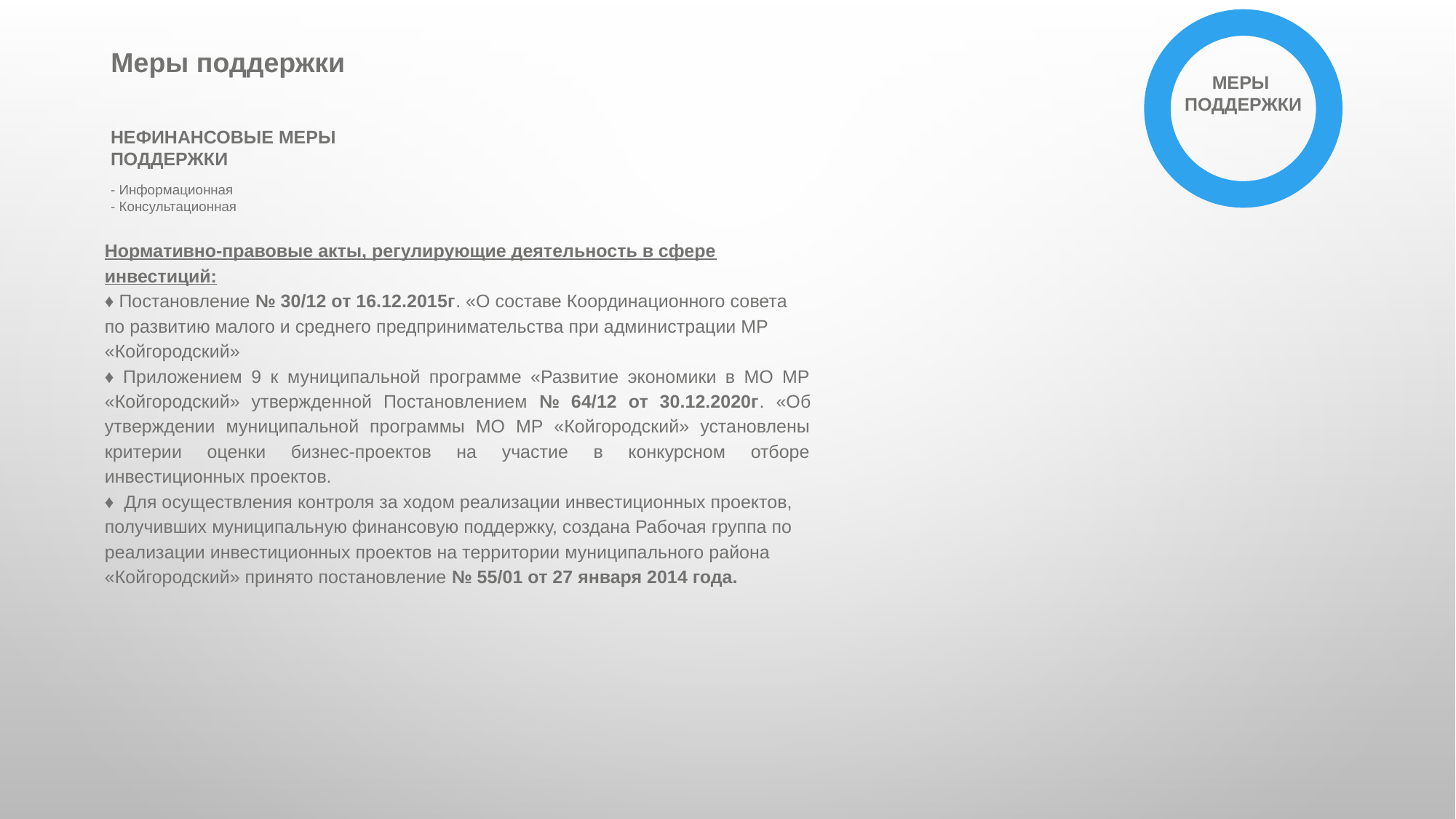

МЕРЫ
ПОДДЕРЖКИ
Меры поддержки
НЕФИНАНСОВЫЕ МЕРЫ
ПОДДЕРЖКИ
- Информационная
- Консультационная
Нормативно-правовые акты, регулирующие деятельность в сфере инвестиций:
♦ Постановление № 30/12 от 16.12.2015г. «О составе Координационного совета по развитию малого и среднего предпринимательства при администрации МР «Койгородский»
♦ Приложением 9 к муниципальной программе «Развитие экономики в МО МР «Койгородский» утвержденной Постановлением № 64/12 от 30.12.2020г. «Об утверждении муниципальной программы МО МР «Койгородский» установлены критерии оценки бизнес-проектов на участие в конкурсном отборе инвестиционных проектов.
♦  Для осуществления контроля за ходом реализации инвестиционных проектов, получивших муниципальную финансовую поддержку, создана Рабочая группа по реализации инвестиционных проектов на территории муниципального района «Койгородский» принято постановление № 55/01 от 27 января 2014 года.